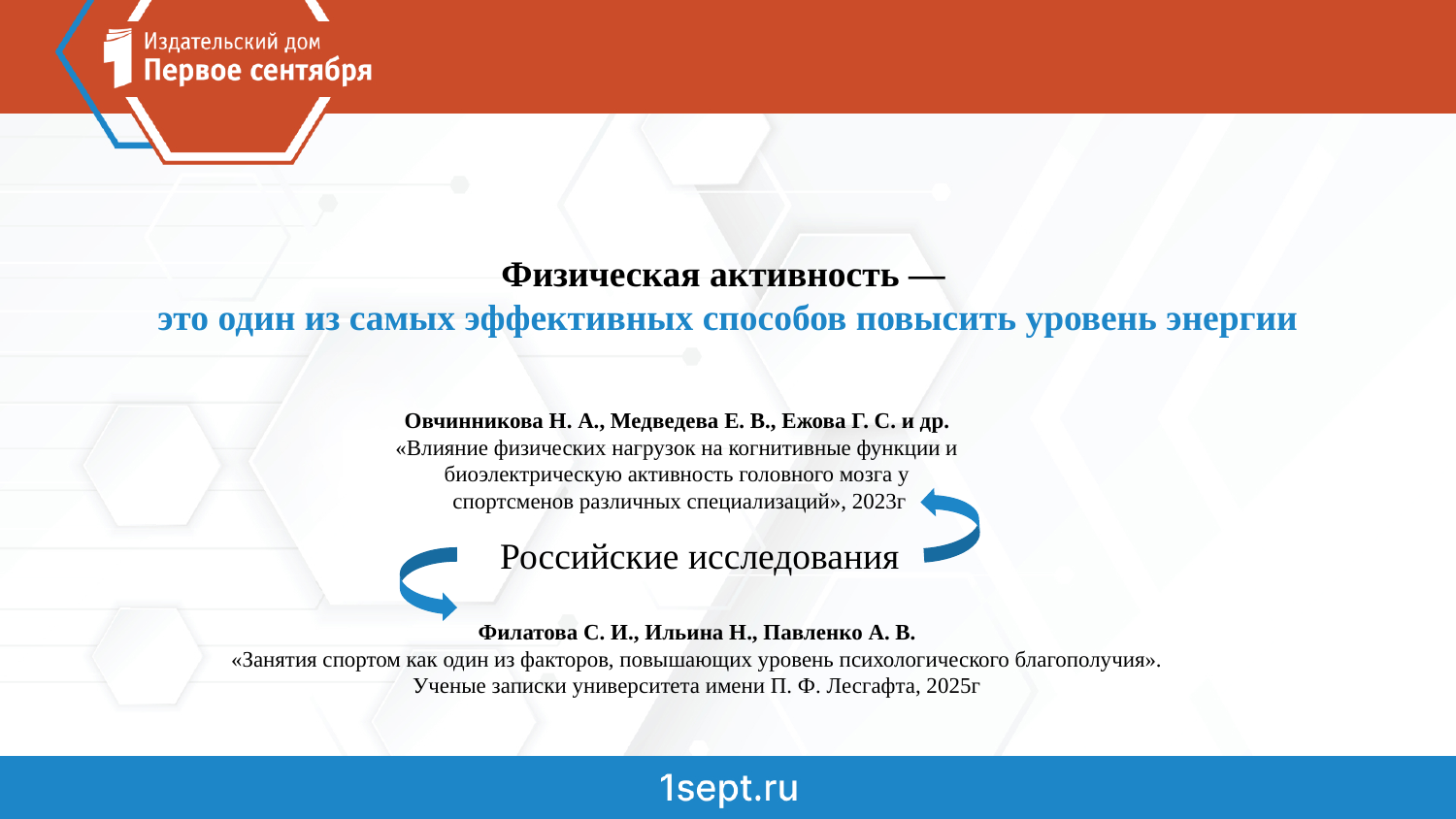

Физическая активность —
это один из самых эффективных способов повысить уровень энергии
Овчинникова Н. А., Медведева Е. В., Ежова Г. С. и др.
«Влияние физических нагрузок на когнитивные функции и
биоэлектрическую активность головного мозга у
спортсменов различных специализаций», 2023г

Российские исследования

Филатова С. И., Ильина Н., Павленко А. В.
«Занятия спортом как один из факторов, повышающих уровень психологического благополучия».
Ученые записки университета имени П. Ф. Лесгафта, 2025г